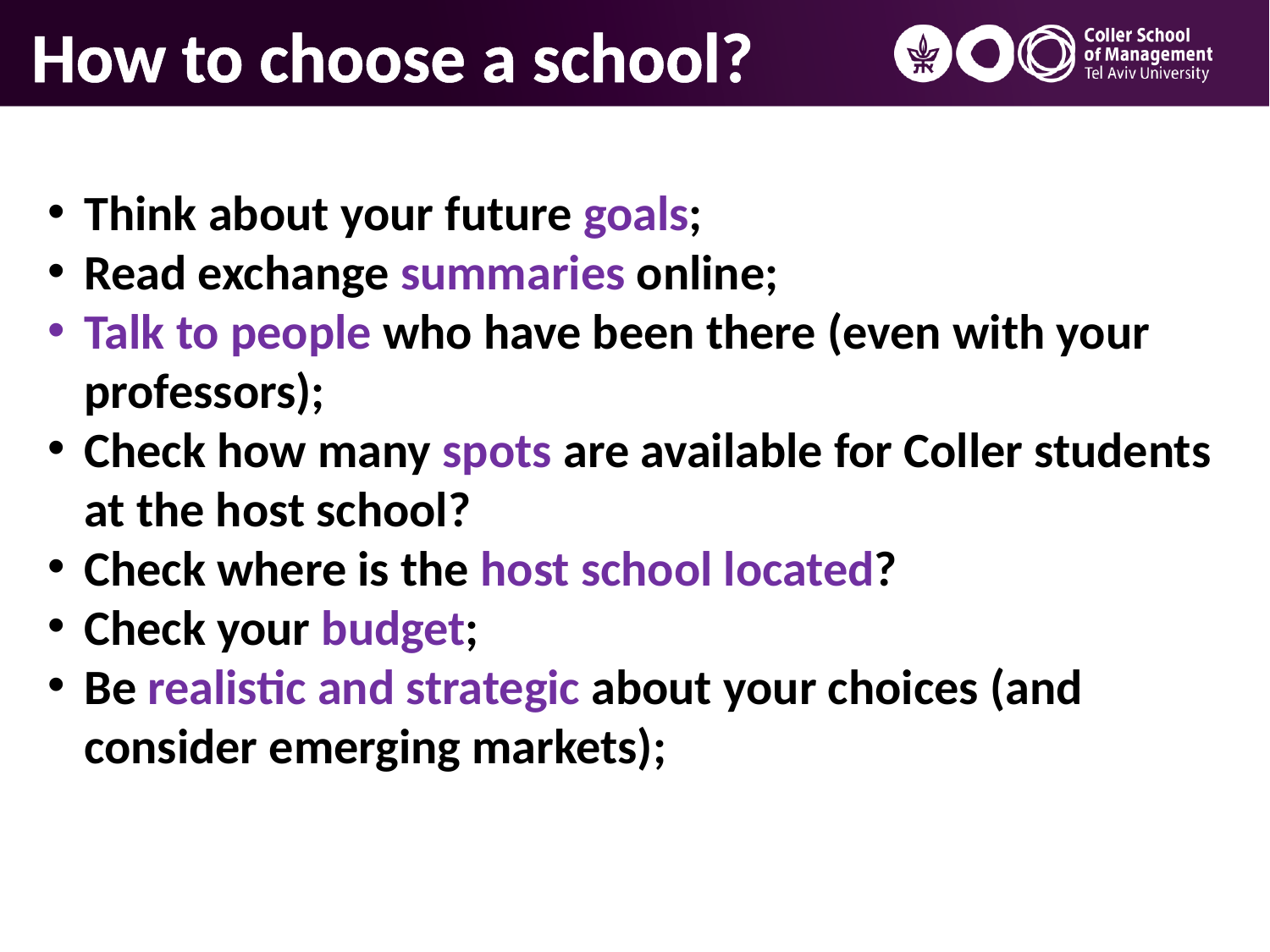

How to choose a school?
Think about your future goals;
Read exchange summaries online;
Talk to people who have been there (even with your professors);
Check how many spots are available for Coller students at the host school?
Check where is the host school located?
Check your budget;
Be realistic and strategic about your choices (and consider emerging markets);